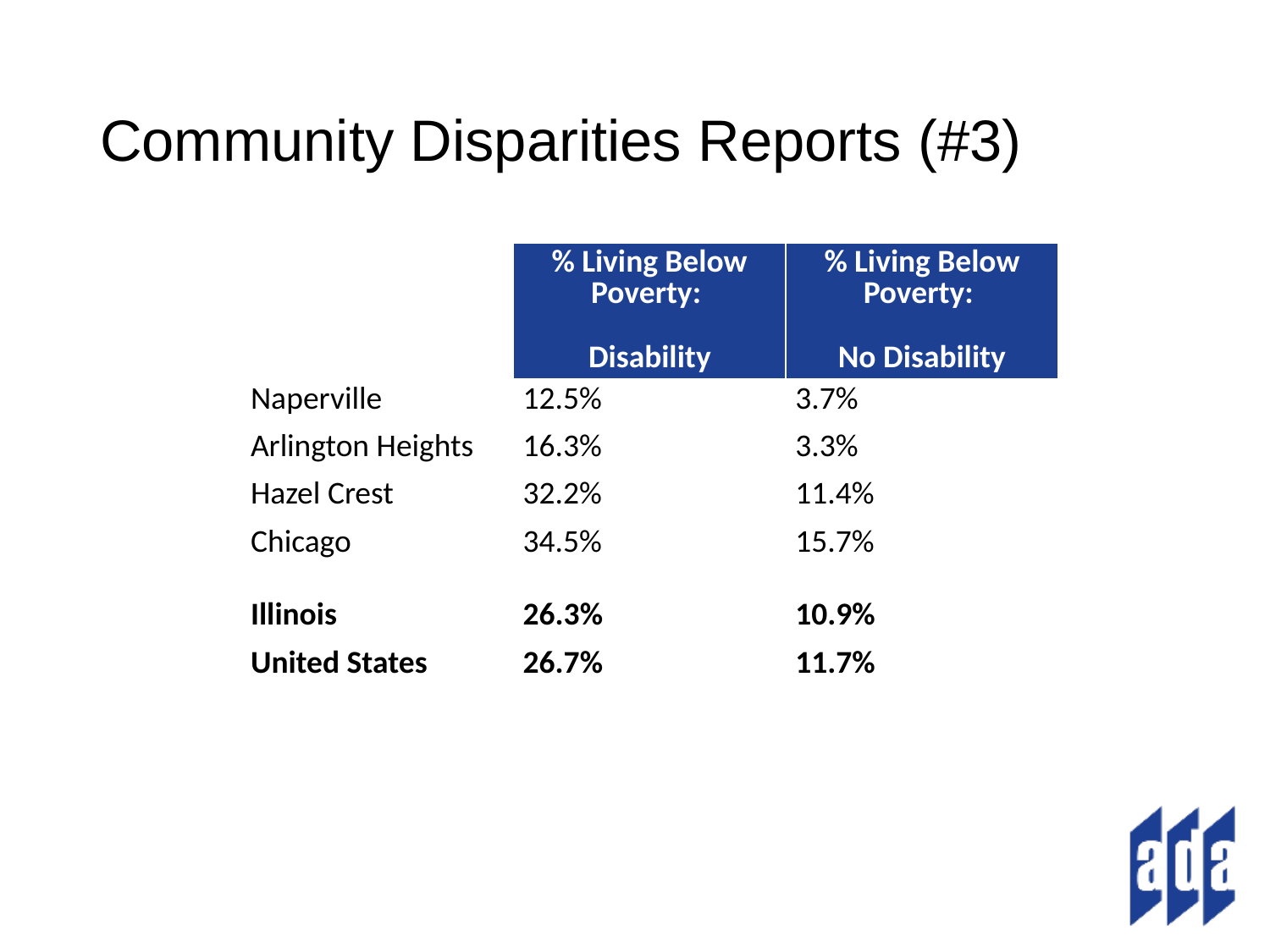

# Community Disparities Reports (#3)
|  | % Living Below Poverty: Disability | % Living Below Poverty: No Disability |
| --- | --- | --- |
| Naperville | 12.5% | 3.7% |
| Arlington Heights | 16.3% | 3.3% |
| Hazel Crest | 32.2% | 11.4% |
| Chicago | 34.5% | 15.7% |
| Illinois | 26.3% | 10.9% |
| United States | 26.7% | 11.7% |